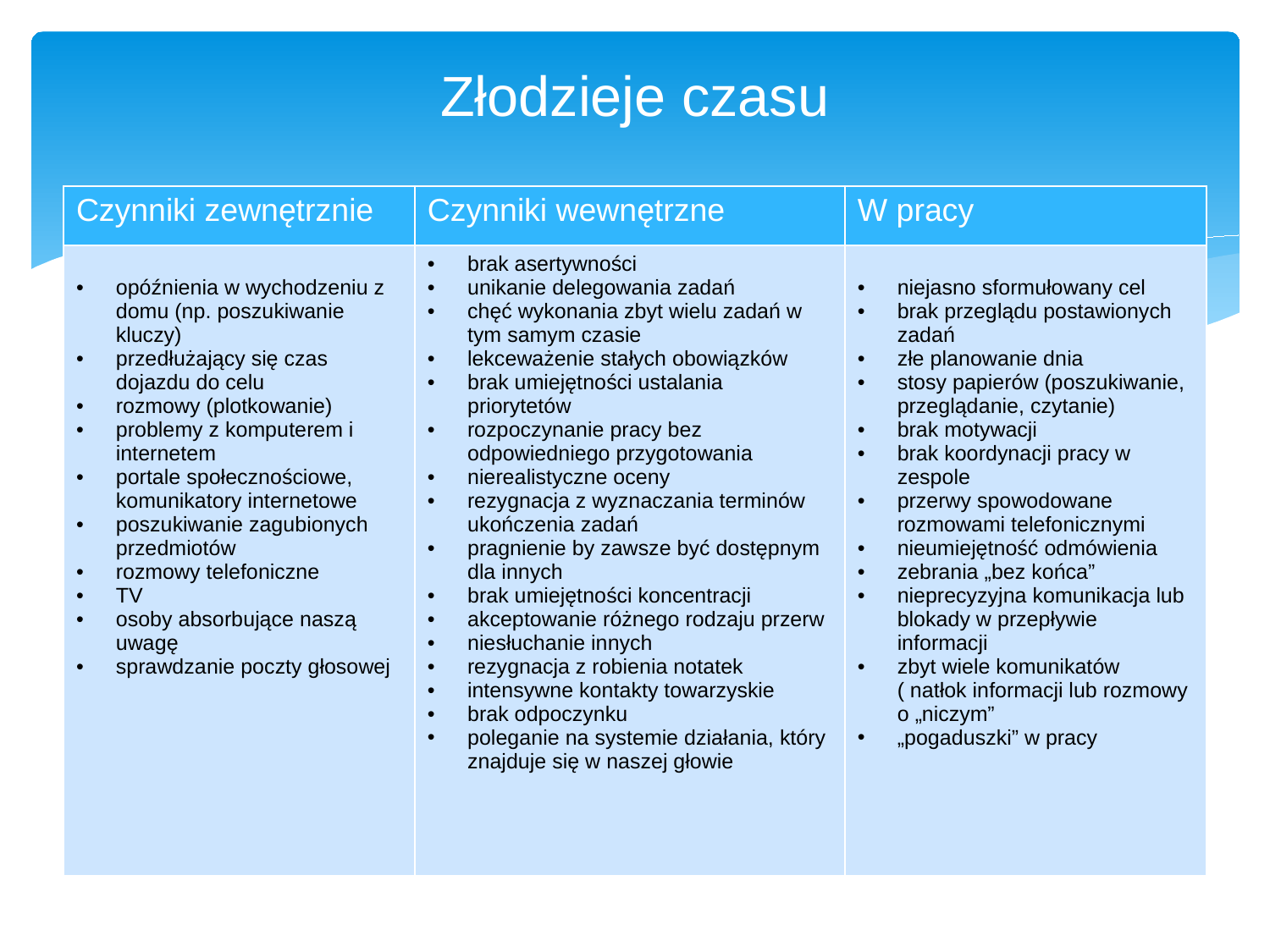

# Złodzieje czasu
| Czynniki zewnętrznie | Czynniki wewnętrzne | W pracy |
| --- | --- | --- |
| opóźnienia w wychodzeniu z domu (np. poszukiwanie kluczy) przedłużający się czas dojazdu do celu rozmowy (plotkowanie) problemy z komputerem i internetem portale społecznościowe, komunikatory internetowe poszukiwanie zagubionych przedmiotów rozmowy telefoniczne TV osoby absorbujące naszą uwagę sprawdzanie poczty głosowej | brak asertywności unikanie delegowania zadań chęć wykonania zbyt wielu zadań w tym samym czasie lekceważenie stałych obowiązków brak umiejętności ustalania priorytetów rozpoczynanie pracy bez odpowiedniego przygotowania nierealistyczne oceny rezygnacja z wyznaczania terminów ukończenia zadań pragnienie by zawsze być dostępnym dla innych brak umiejętności koncentracji akceptowanie różnego rodzaju przerw niesłuchanie innych rezygnacja z robienia notatek intensywne kontakty towarzyskie brak odpoczynku poleganie na systemie działania, który znajduje się w naszej głowie | niejasno sformułowany cel brak przeglądu postawionych zadań złe planowanie dnia stosy papierów (poszukiwanie, przeglądanie, czytanie) brak motywacji brak koordynacji pracy w zespole przerwy spowodowane rozmowami telefonicznymi nieumiejętność odmówienia zebrania „bez końca” nieprecyzyjna komunikacja lub blokady w przepływie informacji zbyt wiele komunikatów ( natłok informacji lub rozmowy o „niczym” „pogaduszki” w pracy |